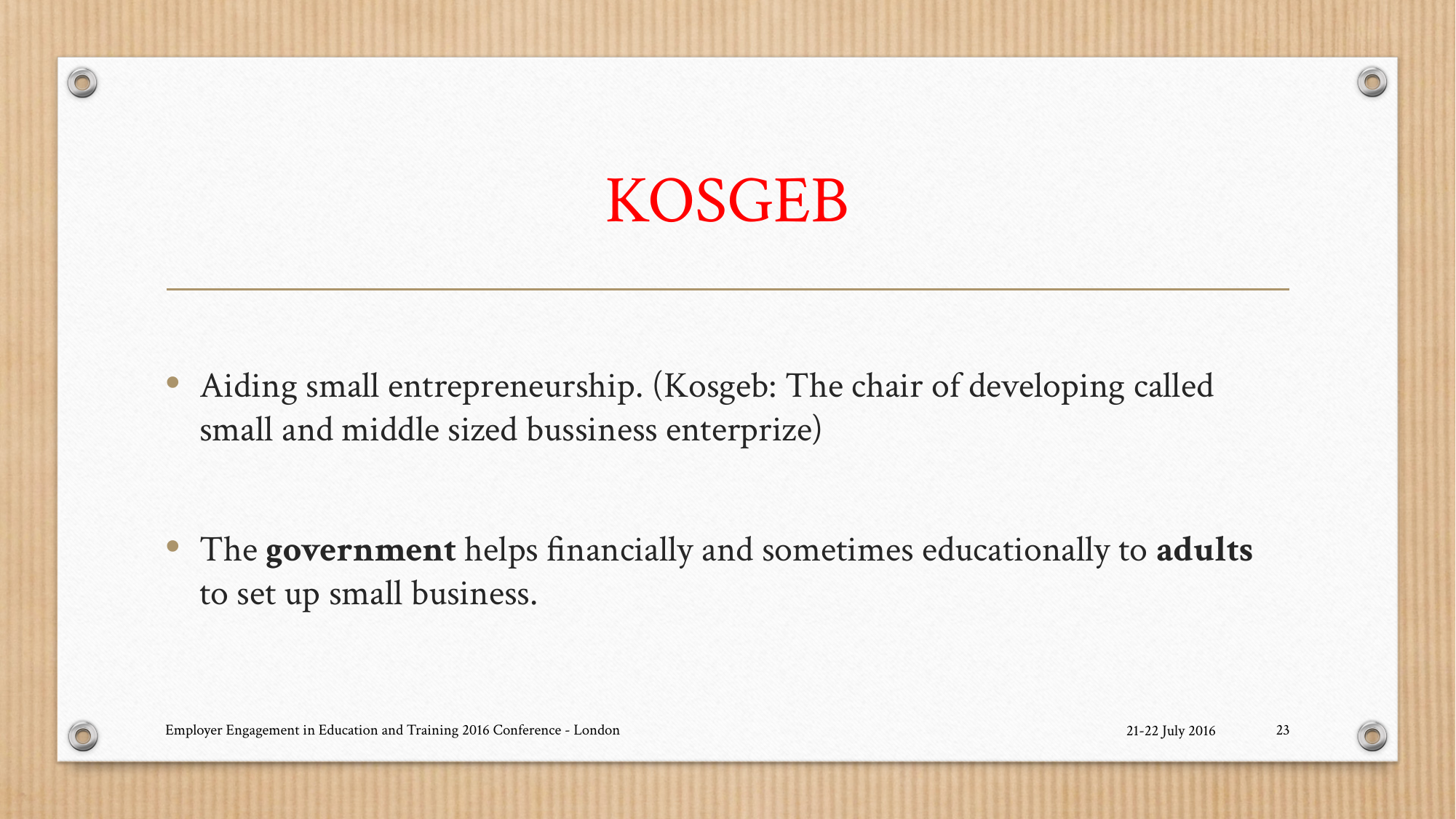

# KOSGEB

Aiding small entrepreneurship. (Kosgeb: The chair of developing called small and middle sized bussiness enterprize)

The government helps financially and sometimes educationally to adults to set up small business.
Employer Engagement in Education and Training 2016 Conference - London
21-22 July 2016
23